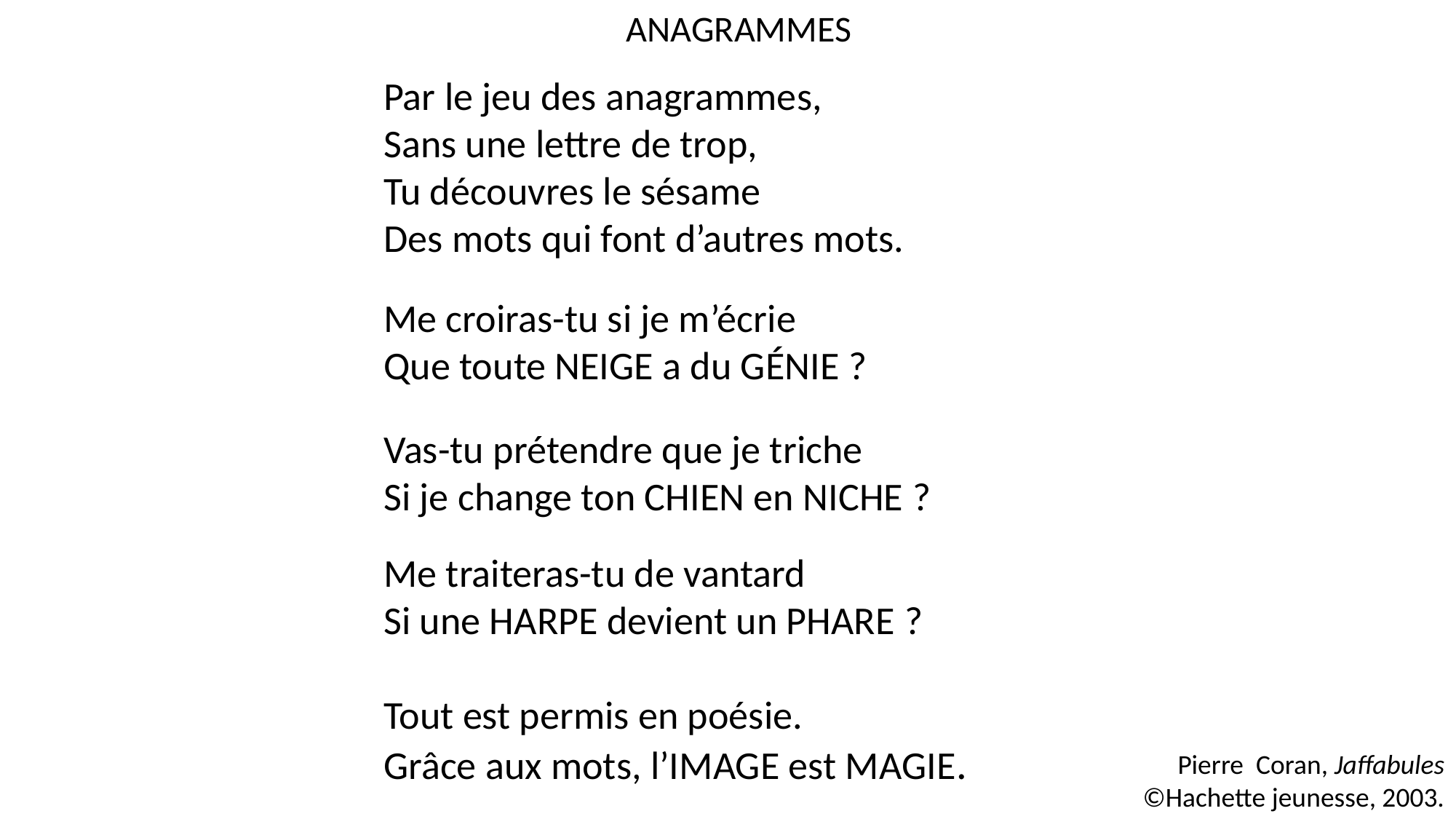

ANAGRAMMES

Par le jeu des anagrammes,
Sans une lettre de trop,
Tu découvres le sésame
Des mots qui font d’autres mots.

Me croiras-tu si je m’écrie
Que toute NEIGE a du GÉNIE ?

Vas-tu prétendre que je triche
Si je change ton CHIEN en NICHE ?

Me traiteras-tu de vantard
Si une HARPE devient un PHARE ?

Tout est permis en poésie.
Grâce aux mots, l’IMAGE est MAGIE.

Pierre  Coran, Jaffabules
©Hachette jeunesse, 2003.